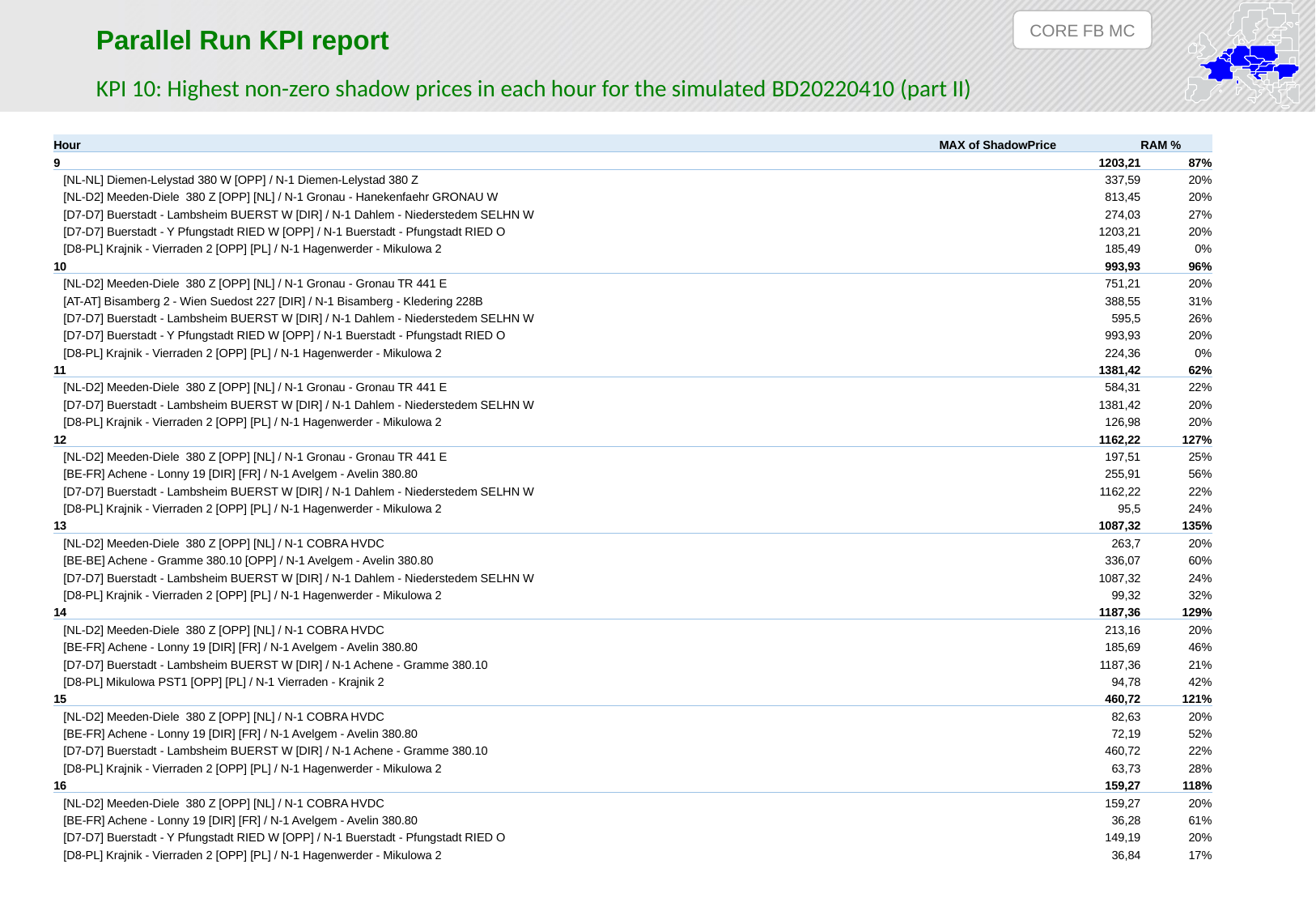

CORE FB MC
Parallel Run KPI report
KPI 10: Highest non-zero shadow prices in each hour for the simulated BD20220410 (part II)
| Hour | MAX of ShadowPrice | RAM % |
| --- | --- | --- |
| 9 | 1203,21 | 87% |
| [NL-NL] Diemen-Lelystad 380 W [OPP] / N-1 Diemen-Lelystad 380 Z | 337,59 | 20% |
| [NL-D2] Meeden-Diele 380 Z [OPP] [NL] / N-1 Gronau - Hanekenfaehr GRONAU W | 813,45 | 20% |
| [D7-D7] Buerstadt - Lambsheim BUERST W [DIR] / N-1 Dahlem - Niederstedem SELHN W | 274,03 | 27% |
| [D7-D7] Buerstadt - Y Pfungstadt RIED W [OPP] / N-1 Buerstadt - Pfungstadt RIED O | 1203,21 | 20% |
| [D8-PL] Krajnik - Vierraden 2 [OPP] [PL] / N-1 Hagenwerder - Mikulowa 2 | 185,49 | 0% |
| 10 | 993,93 | 96% |
| [NL-D2] Meeden-Diele 380 Z [OPP] [NL] / N-1 Gronau - Gronau TR 441 E | 751,21 | 20% |
| [AT-AT] Bisamberg 2 - Wien Suedost 227 [DIR] / N-1 Bisamberg - Kledering 228B | 388,55 | 31% |
| [D7-D7] Buerstadt - Lambsheim BUERST W [DIR] / N-1 Dahlem - Niederstedem SELHN W | 595,5 | 26% |
| [D7-D7] Buerstadt - Y Pfungstadt RIED W [OPP] / N-1 Buerstadt - Pfungstadt RIED O | 993,93 | 20% |
| [D8-PL] Krajnik - Vierraden 2 [OPP] [PL] / N-1 Hagenwerder - Mikulowa 2 | 224,36 | 0% |
| 11 | 1381,42 | 62% |
| [NL-D2] Meeden-Diele 380 Z [OPP] [NL] / N-1 Gronau - Gronau TR 441 E | 584,31 | 22% |
| [D7-D7] Buerstadt - Lambsheim BUERST W [DIR] / N-1 Dahlem - Niederstedem SELHN W | 1381,42 | 20% |
| [D8-PL] Krajnik - Vierraden 2 [OPP] [PL] / N-1 Hagenwerder - Mikulowa 2 | 126,98 | 20% |
| 12 | 1162,22 | 127% |
| [NL-D2] Meeden-Diele 380 Z [OPP] [NL] / N-1 Gronau - Gronau TR 441 E | 197,51 | 25% |
| [BE-FR] Achene - Lonny 19 [DIR] [FR] / N-1 Avelgem - Avelin 380.80 | 255,91 | 56% |
| [D7-D7] Buerstadt - Lambsheim BUERST W [DIR] / N-1 Dahlem - Niederstedem SELHN W | 1162,22 | 22% |
| [D8-PL] Krajnik - Vierraden 2 [OPP] [PL] / N-1 Hagenwerder - Mikulowa 2 | 95,5 | 24% |
| 13 | 1087,32 | 135% |
| [NL-D2] Meeden-Diele 380 Z [OPP] [NL] / N-1 COBRA HVDC | 263,7 | 20% |
| [BE-BE] Achene - Gramme 380.10 [OPP] / N-1 Avelgem - Avelin 380.80 | 336,07 | 60% |
| [D7-D7] Buerstadt - Lambsheim BUERST W [DIR] / N-1 Dahlem - Niederstedem SELHN W | 1087,32 | 24% |
| [D8-PL] Krajnik - Vierraden 2 [OPP] [PL] / N-1 Hagenwerder - Mikulowa 2 | 99,32 | 32% |
| 14 | 1187,36 | 129% |
| [NL-D2] Meeden-Diele 380 Z [OPP] [NL] / N-1 COBRA HVDC | 213,16 | 20% |
| [BE-FR] Achene - Lonny 19 [DIR] [FR] / N-1 Avelgem - Avelin 380.80 | 185,69 | 46% |
| [D7-D7] Buerstadt - Lambsheim BUERST W [DIR] / N-1 Achene - Gramme 380.10 | 1187,36 | 21% |
| [D8-PL] Mikulowa PST1 [OPP] [PL] / N-1 Vierraden - Krajnik 2 | 94,78 | 42% |
| 15 | 460,72 | 121% |
| [NL-D2] Meeden-Diele 380 Z [OPP] [NL] / N-1 COBRA HVDC | 82,63 | 20% |
| [BE-FR] Achene - Lonny 19 [DIR] [FR] / N-1 Avelgem - Avelin 380.80 | 72,19 | 52% |
| [D7-D7] Buerstadt - Lambsheim BUERST W [DIR] / N-1 Achene - Gramme 380.10 | 460,72 | 22% |
| [D8-PL] Krajnik - Vierraden 2 [OPP] [PL] / N-1 Hagenwerder - Mikulowa 2 | 63,73 | 28% |
| 16 | 159,27 | 118% |
| [NL-D2] Meeden-Diele 380 Z [OPP] [NL] / N-1 COBRA HVDC | 159,27 | 20% |
| [BE-FR] Achene - Lonny 19 [DIR] [FR] / N-1 Avelgem - Avelin 380.80 | 36,28 | 61% |
| [D7-D7] Buerstadt - Y Pfungstadt RIED W [OPP] / N-1 Buerstadt - Pfungstadt RIED O | 149,19 | 20% |
| [D8-PL] Krajnik - Vierraden 2 [OPP] [PL] / N-1 Hagenwerder - Mikulowa 2 | 36,84 | 17% |